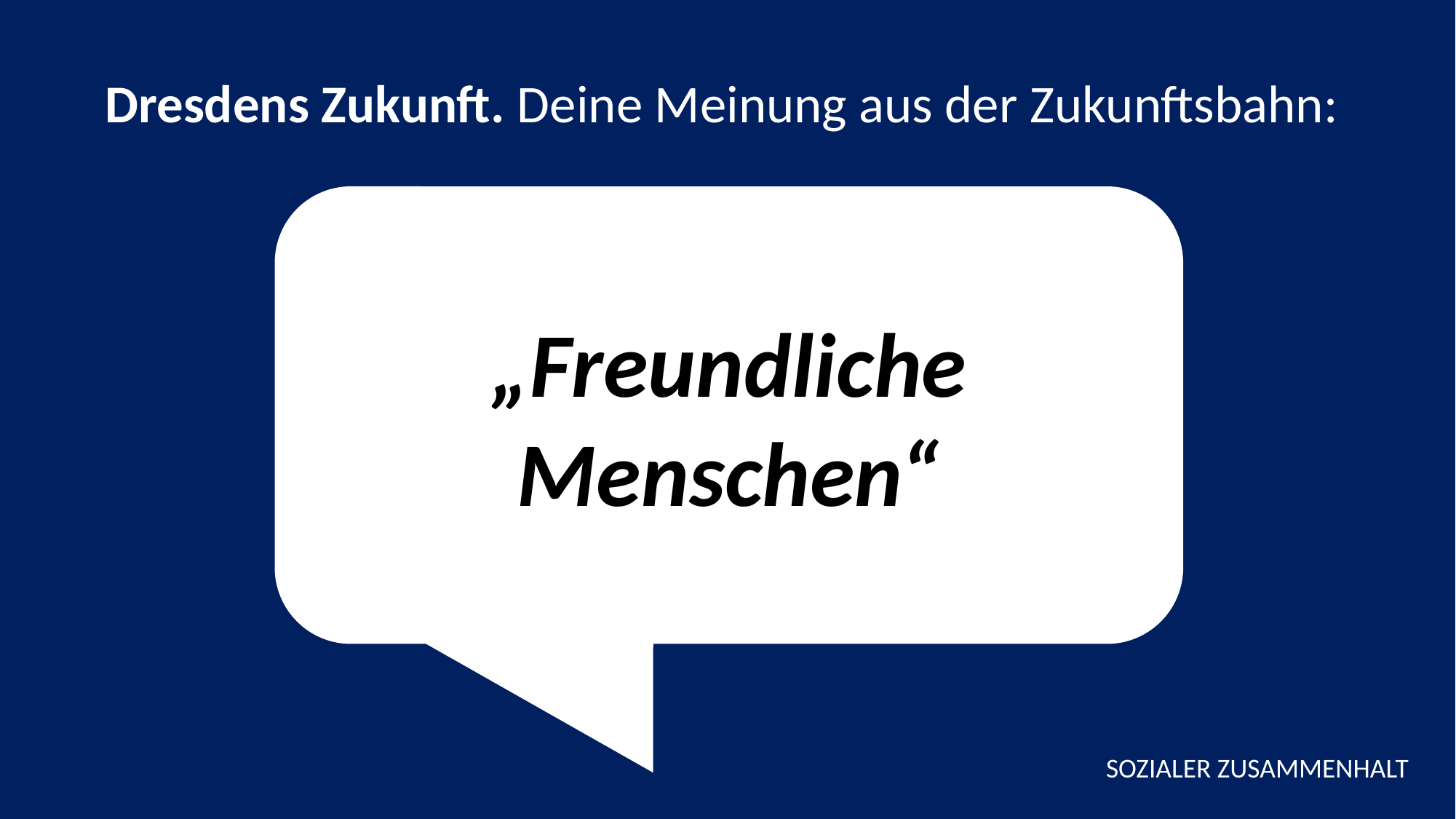

Dresdens Zukunft. Deine Meinung aus der Zukunftsbahn:
„Freundliche Menschen“
SOZIALER ZUSAMMENHALT